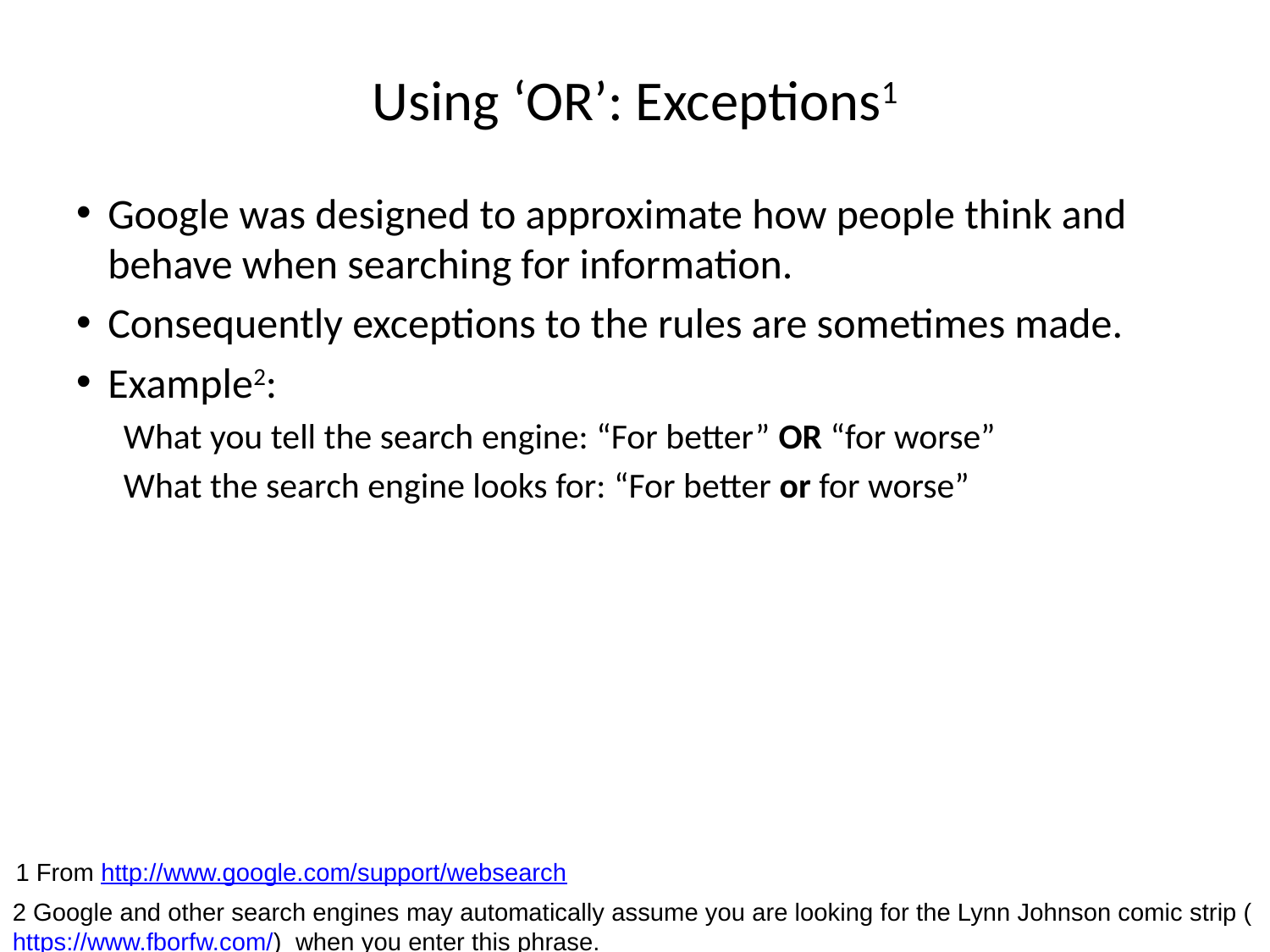

# Using ‘OR’: Exceptions1
Google was designed to approximate how people think and behave when searching for information.
Consequently exceptions to the rules are sometimes made.
Example2:
What you tell the search engine: “For better” OR “for worse”
What the search engine looks for: “For better or for worse”
1 From http://www.google.com/support/websearch
2 Google and other search engines may automatically assume you are looking for the Lynn Johnson comic strip (https://www.fborfw.com/)  when you enter this phrase.